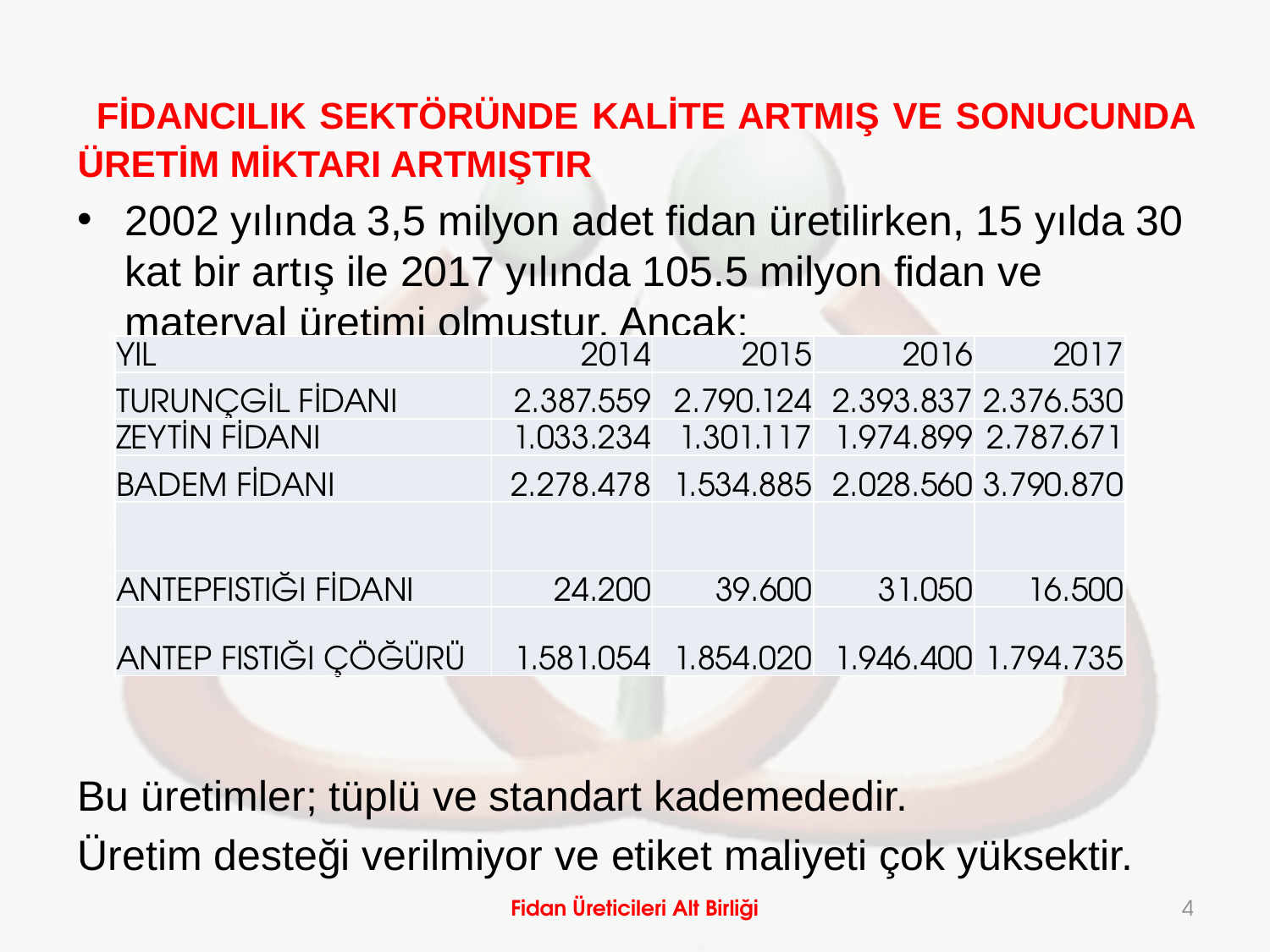

FİDANCILIK SEKTÖRÜNDE KALİTE ARTMIŞ VE SONUCUNDA ÜRETİM MİKTARI ARTMIŞTIR
2002 yılında 3,5 milyon adet fidan üretilirken, 15 yılda 30 kat bir artış ile 2017 yılında 105.5 milyon fidan ve materyal üretimi olmuştur. Ancak;

Bu üretimler; tüplü ve standart kademededir.
Üretim desteği verilmiyor ve etiket maliyeti çok yüksektir.
| YIL | 2014 | 2015 | 2016 | 2017 |
| --- | --- | --- | --- | --- |
| TURUNÇGİL FİDANI | 2.387.559 | 2.790.124 | 2.393.837 | 2.376.530 |
| ZEYTİN FİDANI | 1.033.234 | 1.301.117 | 1.974.899 | 2.787.671 |
| BADEM FİDANI | 2.278.478 | 1.534.885 | 2.028.560 | 3.790.870 |
|  |  |  |  |  |
| ANTEPFISTIĞI FİDANI | 24.200 | 39.600 | 31.050 | 16.500 |
| ANTEP FISTIĞI ÇÖĞÜRÜ | 1.581.054 | 1.854.020 | 1.946.400 | 1.794.735 |
Fidan Üreticileri Alt Birliği
4